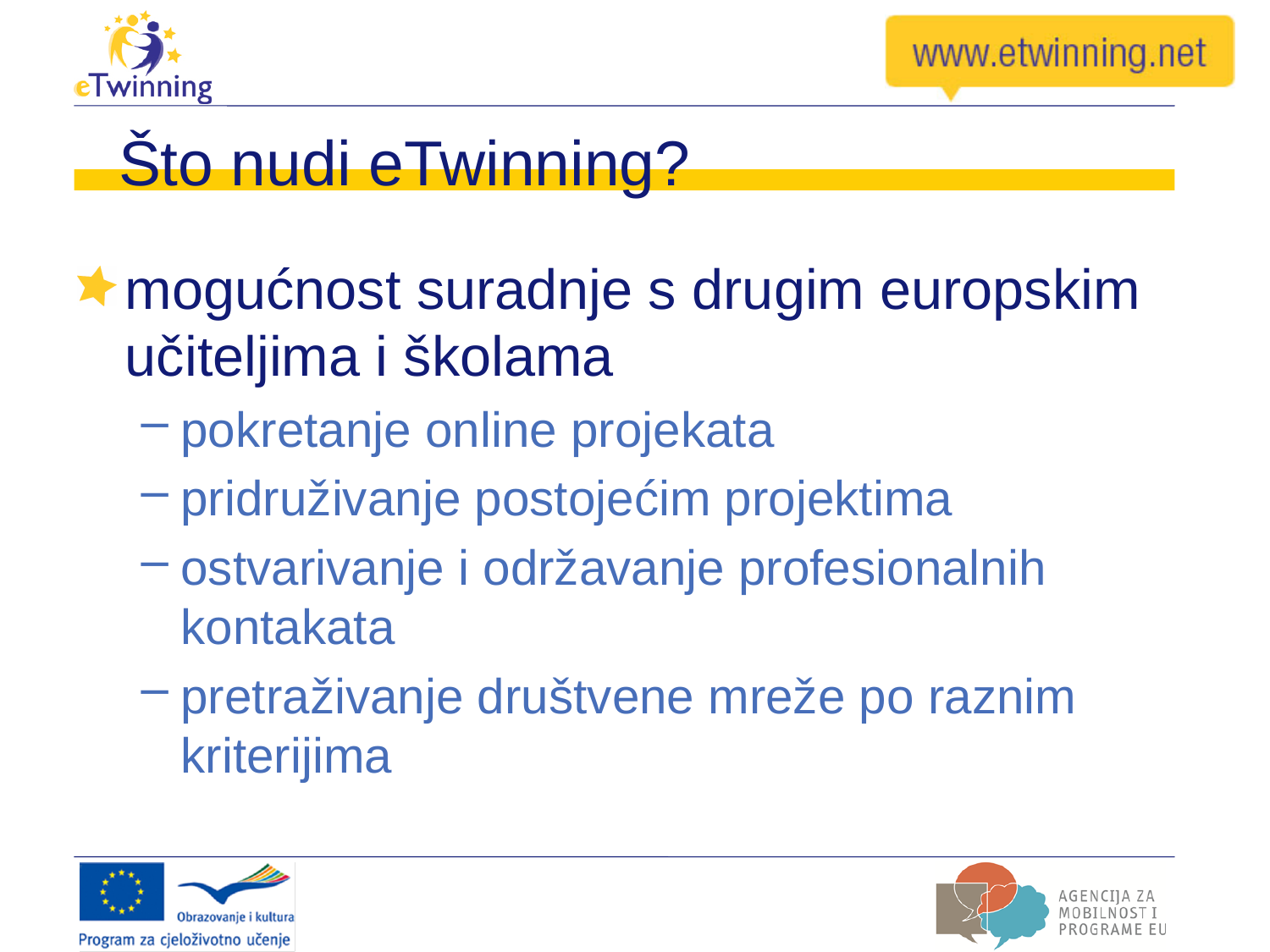

# Što nudi eTwinning?
mogućnost suradnje s drugim europskim učiteljima i školama
pokretanje online projekata
pridruživanje postojećim projektima
ostvarivanje i održavanje profesionalnih kontakata
pretraživanje društvene mreže po raznim kriterijima